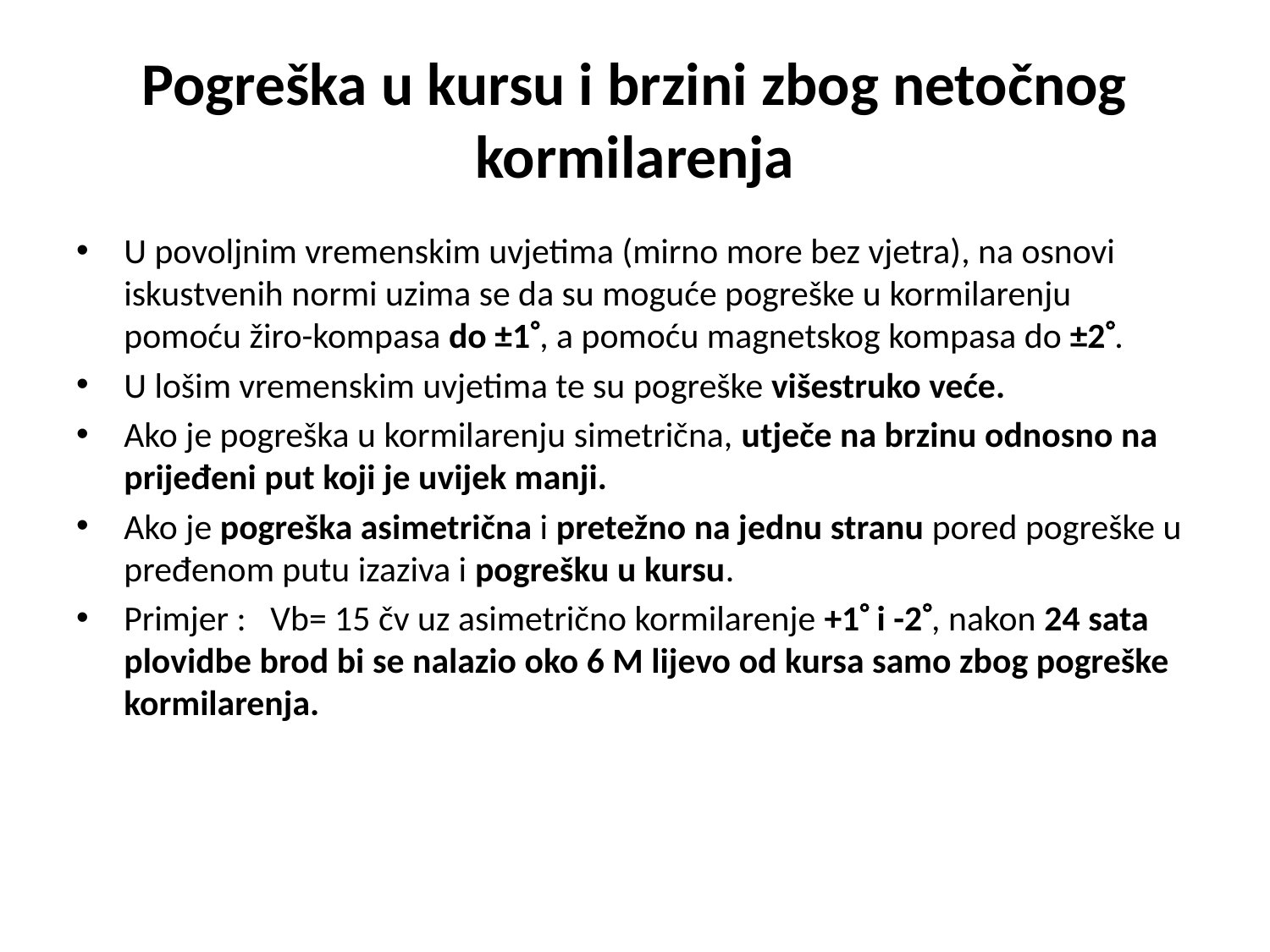

# Pogreška u kursu i brzini zbog netočnog kormilarenja
U povoljnim vremenskim uvjetima (mirno more bez vjetra), na osnovi iskustvenih normi uzima se da su moguće pogreške u kormilarenju pomoću žiro-kompasa do ±1°, a pomoću magnetskog kompasa do ±2°.
U lošim vremenskim uvjetima te su pogreške višestruko veće.
Ako je pogreška u kormilarenju simetrična, utječe na brzinu odnosno na prijeđeni put koji je uvijek manji.
Ako je pogreška asimetrična i pretežno na jednu stranu pored pogreške u pređenom putu izaziva i pogrešku u kursu.
Primjer :   Vb= 15 čv uz asimetrično kormilarenje +1° i -2°, nakon 24 sata plovidbe brod bi se nalazio oko 6 M lijevo od kursa samo zbog pogreške kormilarenja.